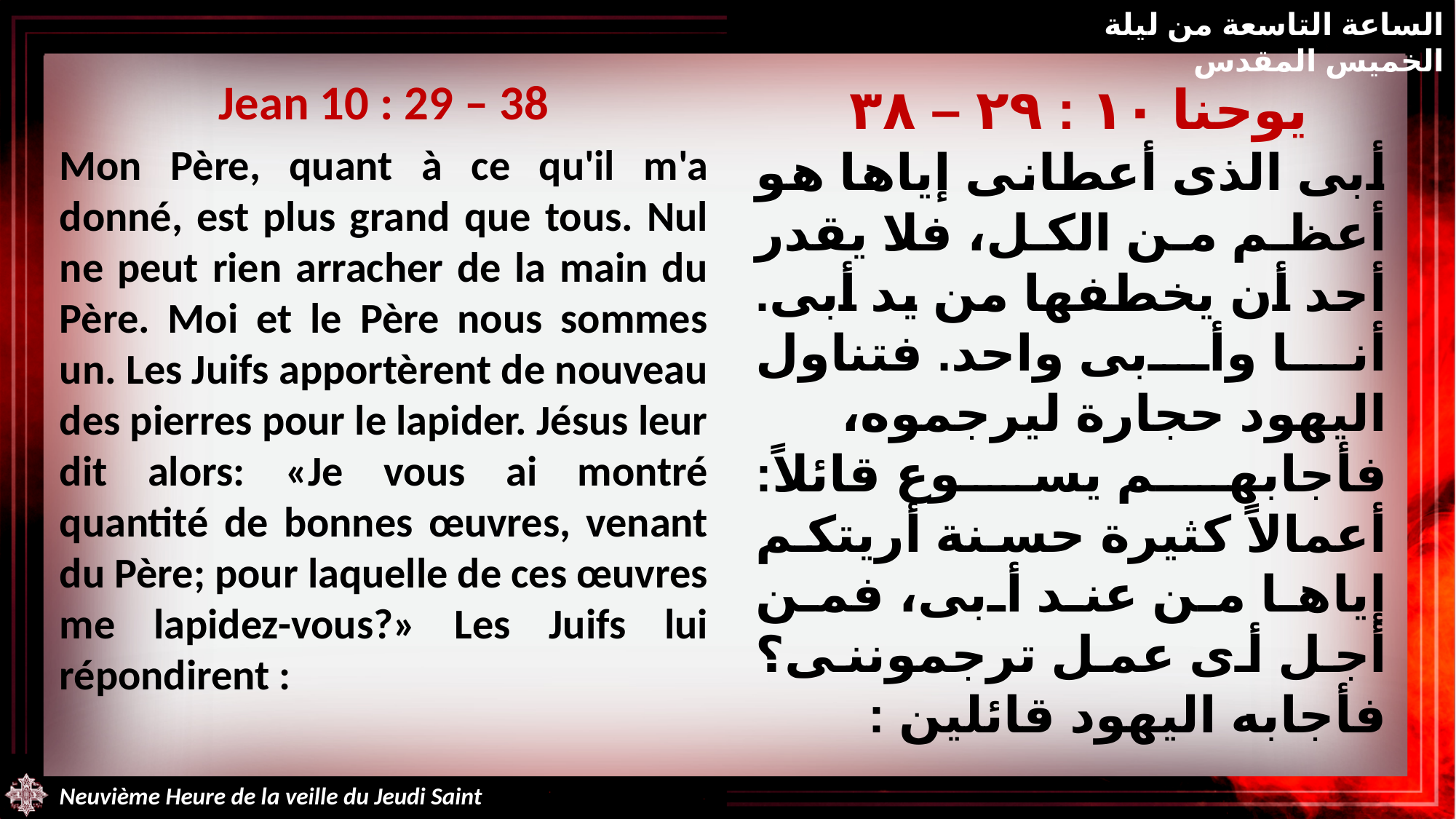

الساعة التاسعة من ليلة الخميس المقدس
Jean 10 : 29 – 38
Mon Père, quant à ce qu'il m'a donné, est plus grand que tous. Nul ne peut rien arracher de la main du Père. Moi et le Père nous sommes un. Les Juifs apportèrent de nouveau des pierres pour le lapider. Jésus leur dit alors: «Je vous ai montré quantité de bonnes œuvres, venant du Père; pour laquelle de ces œuvres me lapidez-vous?» Les Juifs lui répondirent :
يوحنا ١٠ : ٢٩ – ٣٨
أبى الذى أعطانى إياها هو أعظم من الكل، فلا يقدر أحد أن يخطفها من يد أبى. أنا وأبى واحد. فتناول اليهود حجارة ليرجموه، فأجابهم يسوع قائلاً: أعمالاً كثيرة حسنة أريتكم إياها من عند أبى، فمن أجل أى عمل ترجموننى؟ فأجابه اليهود قائلين :
Neuvième Heure de la veille du Jeudi Saint